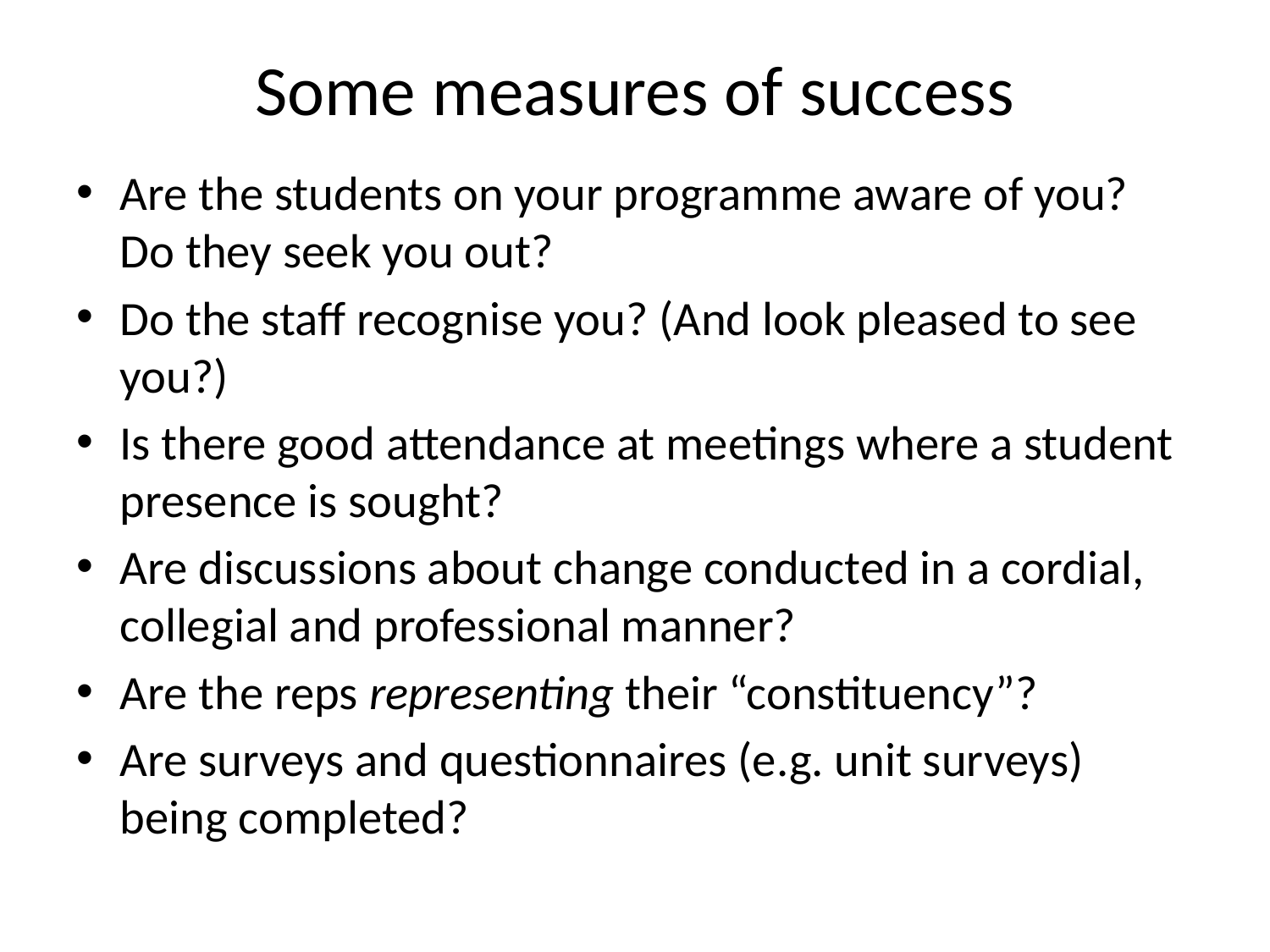

# Some measures of success
Are the students on your programme aware of you? Do they seek you out?
Do the staff recognise you? (And look pleased to see you?)
Is there good attendance at meetings where a student presence is sought?
Are discussions about change conducted in a cordial, collegial and professional manner?
Are the reps representing their “constituency”?
Are surveys and questionnaires (e.g. unit surveys) being completed?